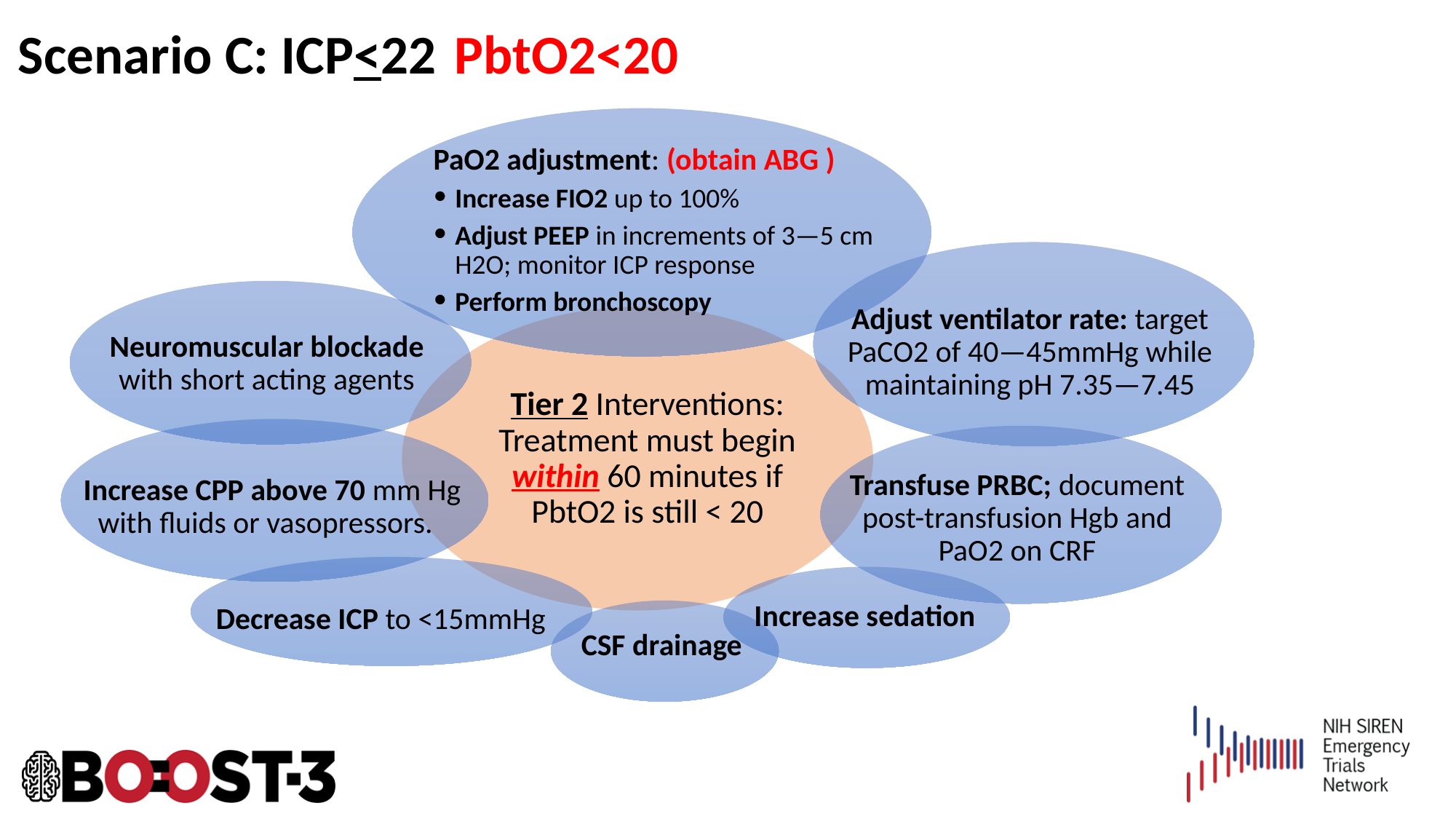

# Scenario C: ICP<22	PbtO2<20

PaO2 adjustment: (obtain ABG )
Increase FIO2 up to 100%
Adjust PEEP in increments of 3—5 cm H2O; monitor ICP response
Perform bronchoscopy

Adjust ventilator rate: target PaCO2 of 40—45mmHg while maintaining pH 7.35—7.45

Neuromuscular blockade with short acting agents
Tier 2 Interventions: Treatment must begin within 60 minutes if PbtO2 is still < 20

Transfuse PRBC; document post-transfusion Hgb and PaO2 on CRF
Increase CPP above 70 mm Hg with fluids or vasopressors.

Decrease ICP to <15mmHg

Increase sedation

CSF drainage